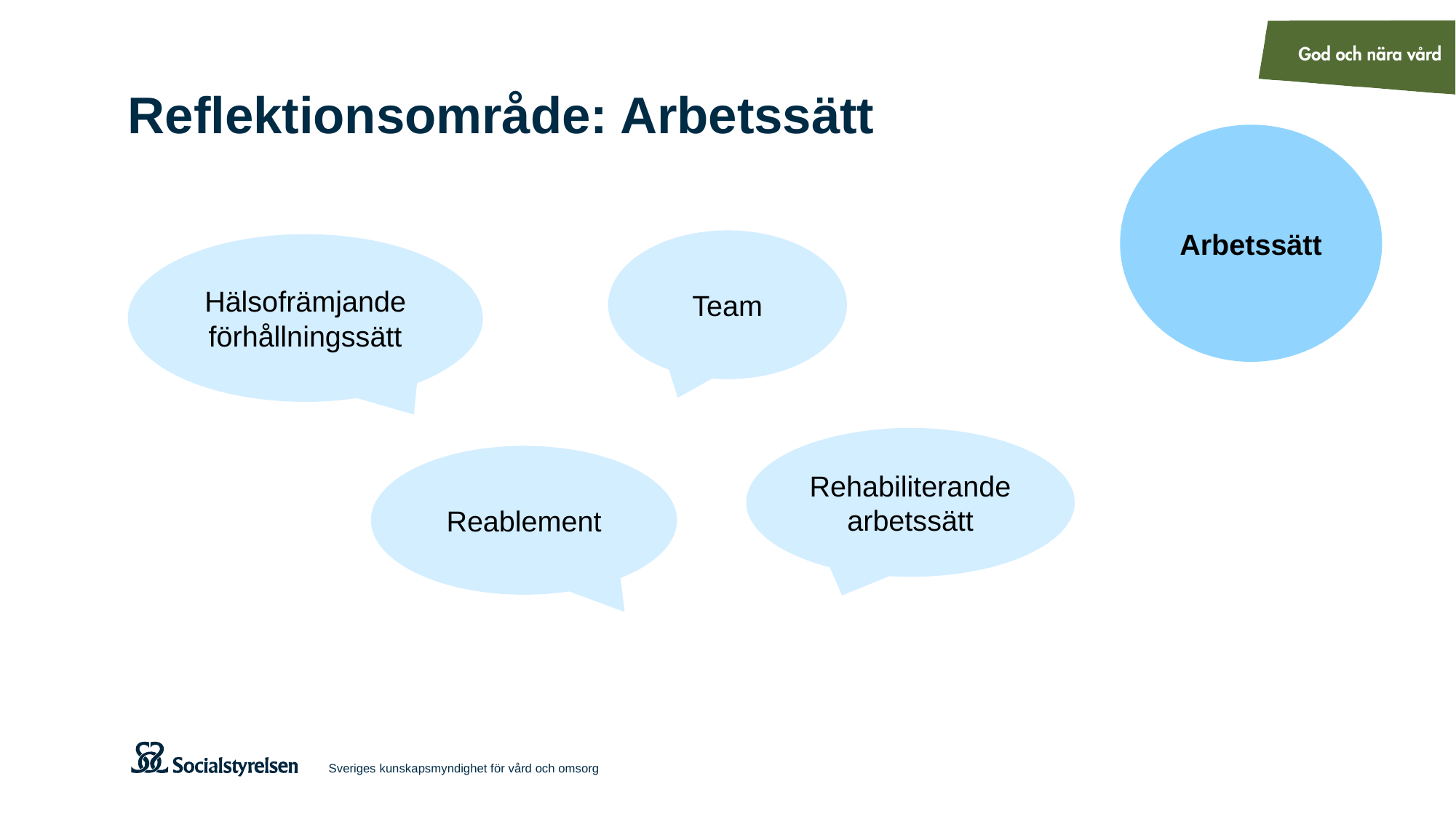

# Reflektionsområde: Arbetssätt
Arbetssätt
Team
Hälsofrämjande förhållningssätt
Rehabiliterande arbetssätt
Reablement

Sveriges kunskapsmyndighet för vård och omsorg